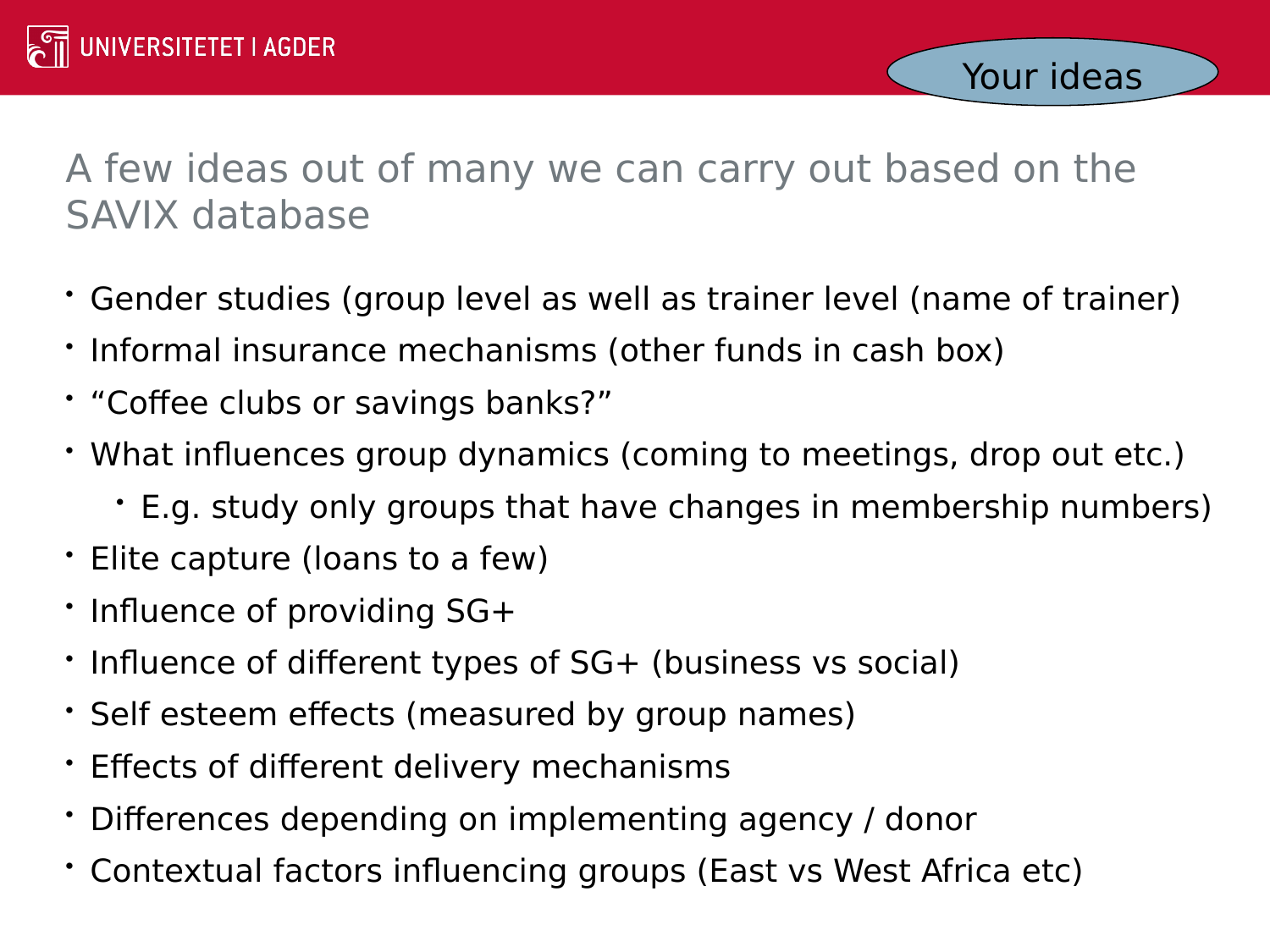

Your ideas
# A few ideas out of many we can carry out based on the SAVIX database
Gender studies (group level as well as trainer level (name of trainer)
Informal insurance mechanisms (other funds in cash box)
“Coffee clubs or savings banks?”
What influences group dynamics (coming to meetings, drop out etc.)
E.g. study only groups that have changes in membership numbers)
Elite capture (loans to a few)
Influence of providing SG+
Influence of different types of SG+ (business vs social)
Self esteem effects (measured by group names)
Effects of different delivery mechanisms
Differences depending on implementing agency / donor
Contextual factors influencing groups (East vs West Africa etc)